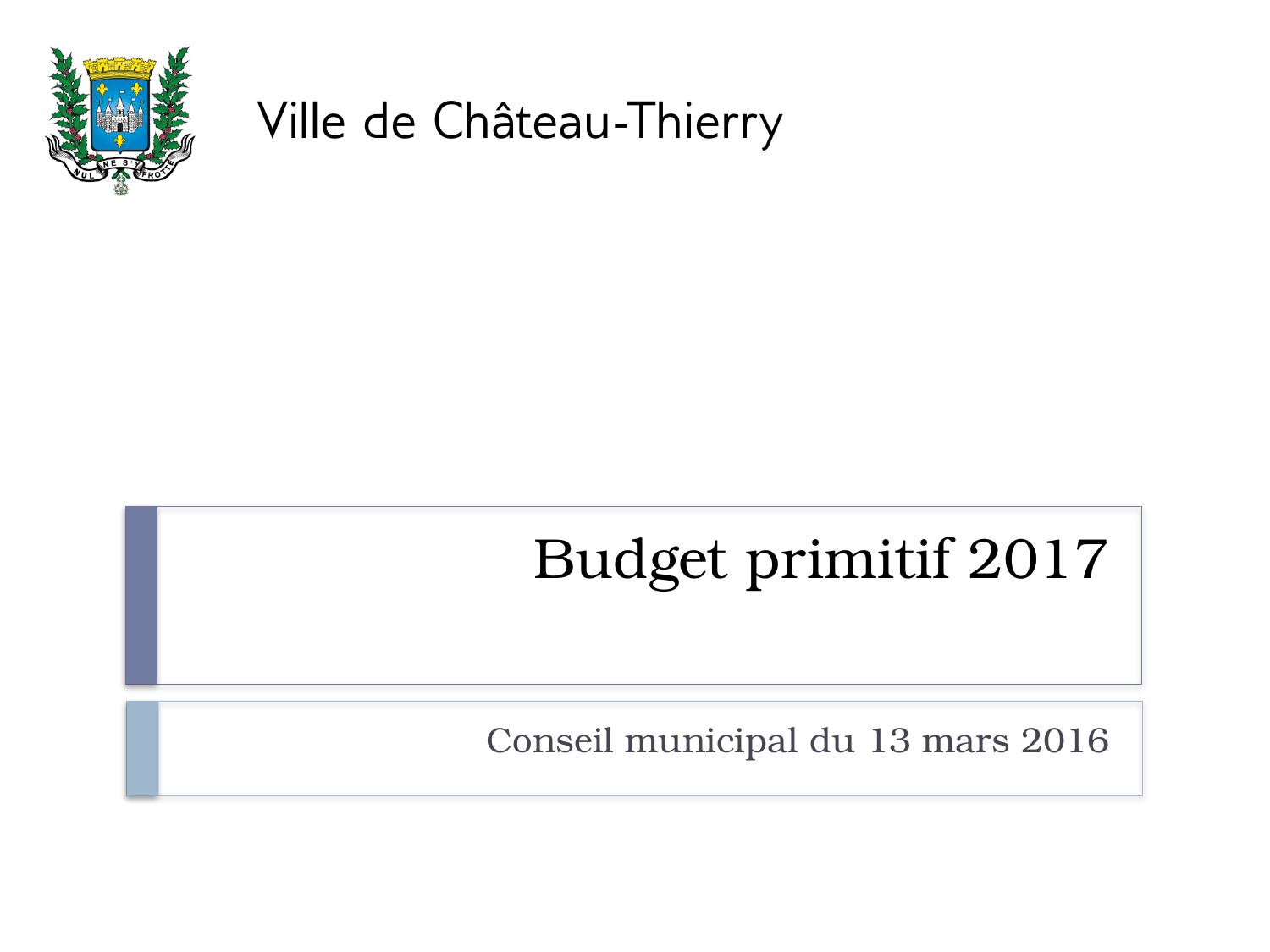

Ville de Château-Thierry
# Budget primitif 2017
Conseil municipal du 13 mars 2016